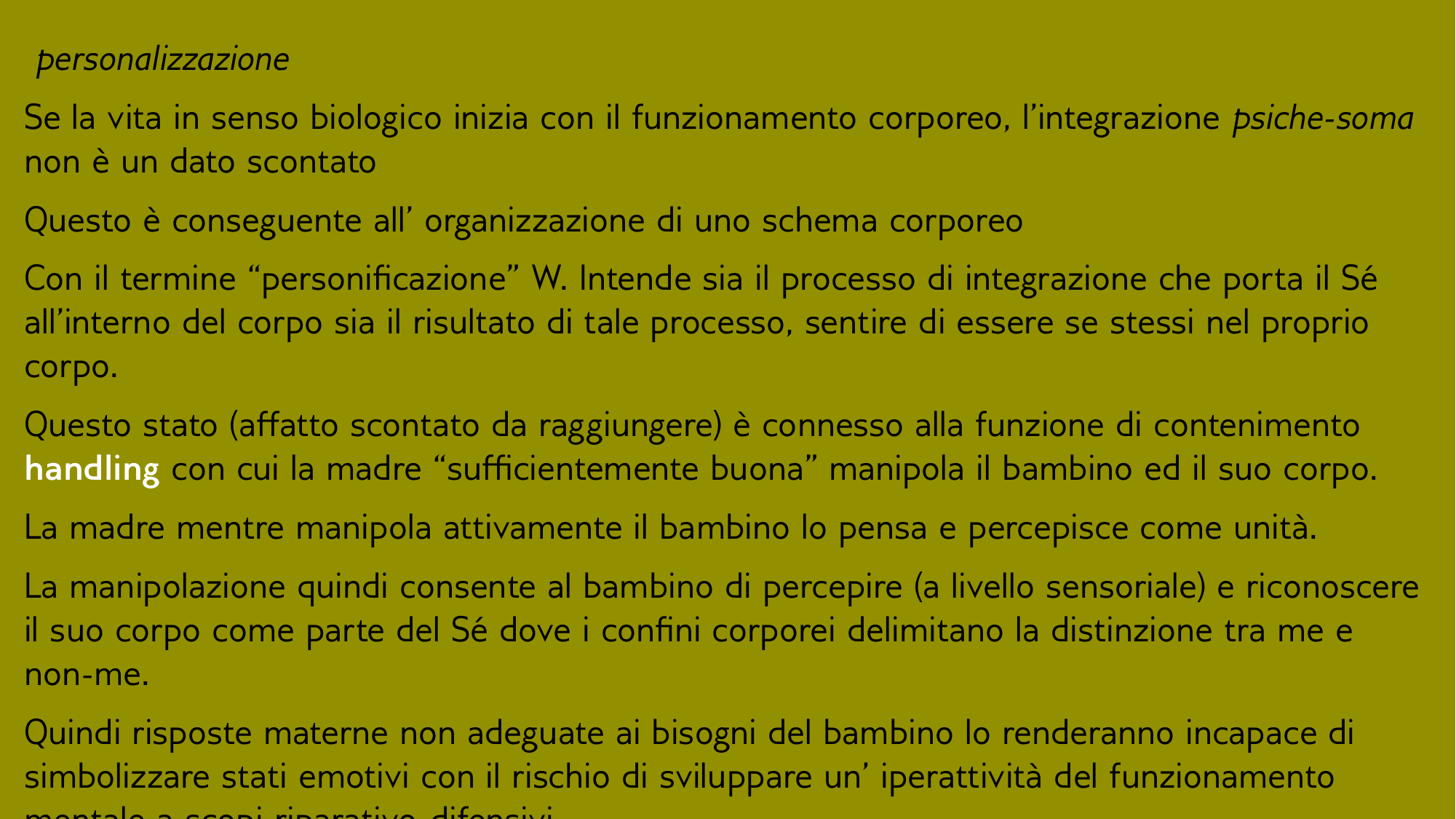

personalizzazione
Se la vita in senso biologico inizia con il funzionamento corporeo, l’integrazione psiche-soma non è un dato scontato
Questo è conseguente all’ organizzazione di uno schema corporeo
Con il termine “personificazione” W. Intende sia il processo di integrazione che porta il Sé all’interno del corpo sia il risultato di tale processo, sentire di essere se stessi nel proprio corpo.
Questo stato (affatto scontato da raggiungere) è connesso alla funzione di contenimento handling con cui la madre “sufficientemente buona” manipola il bambino ed il suo corpo.
La madre mentre manipola attivamente il bambino lo pensa e percepisce come unità.
La manipolazione quindi consente al bambino di percepire (a livello sensoriale) e riconoscere il suo corpo come parte del Sé dove i confini corporei delimitano la distinzione tra me e non-me.
Quindi risposte materne non adeguate ai bisogni del bambino lo renderanno incapace di simbolizzare stati emotivi con il rischio di sviluppare un’ iperattività del funzionamento mentale a scopi riparativo-difensivi.